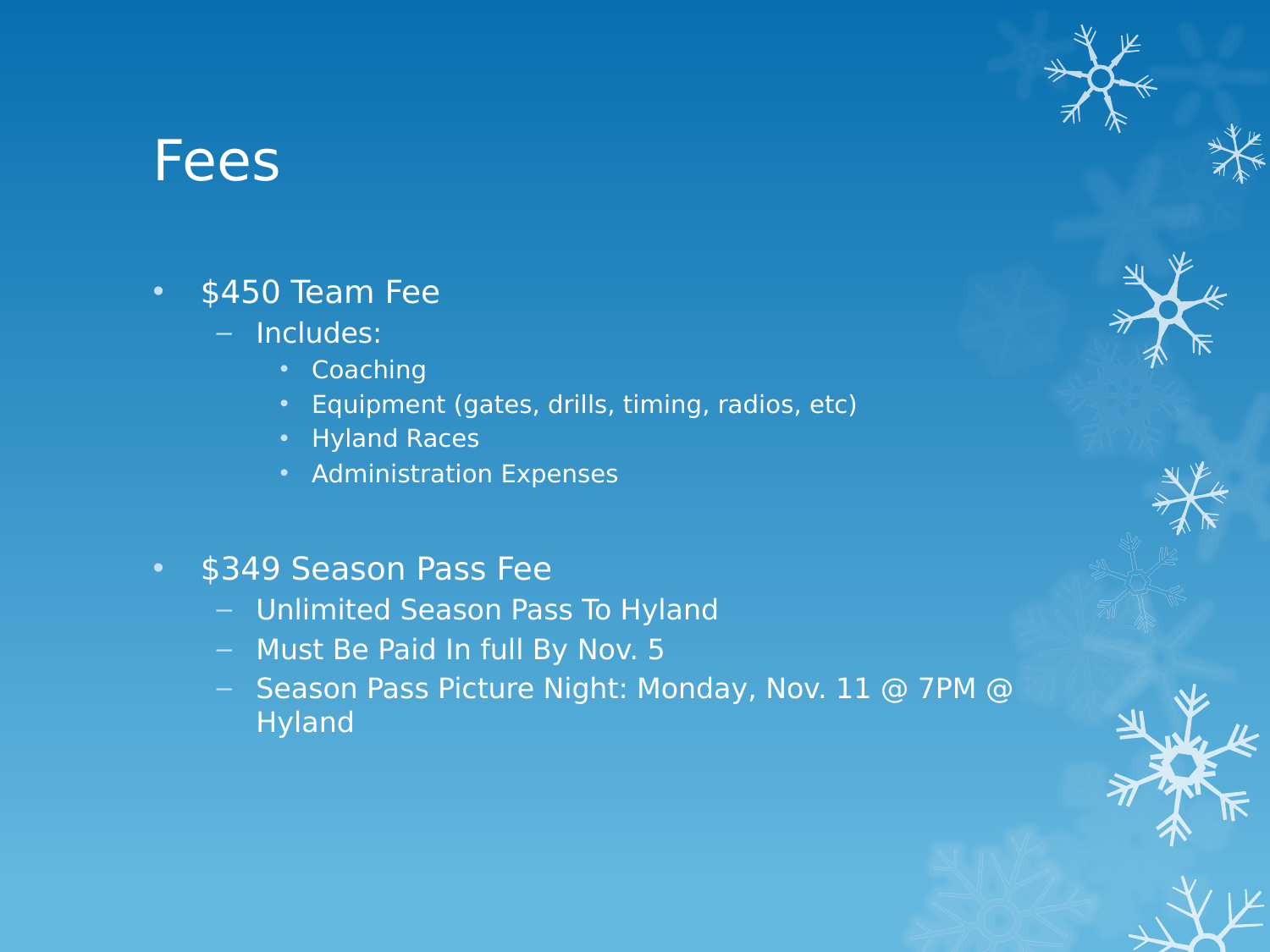

# Fees
$450 Team Fee
Includes:
Coaching
Equipment (gates, drills, timing, radios, etc)
Hyland Races
Administration Expenses

$349 Season Pass Fee
Unlimited Season Pass To Hyland
Must Be Paid In full By Nov. 5
Season Pass Picture Night: Monday, Nov. 11 @ 7PM @ Hyland